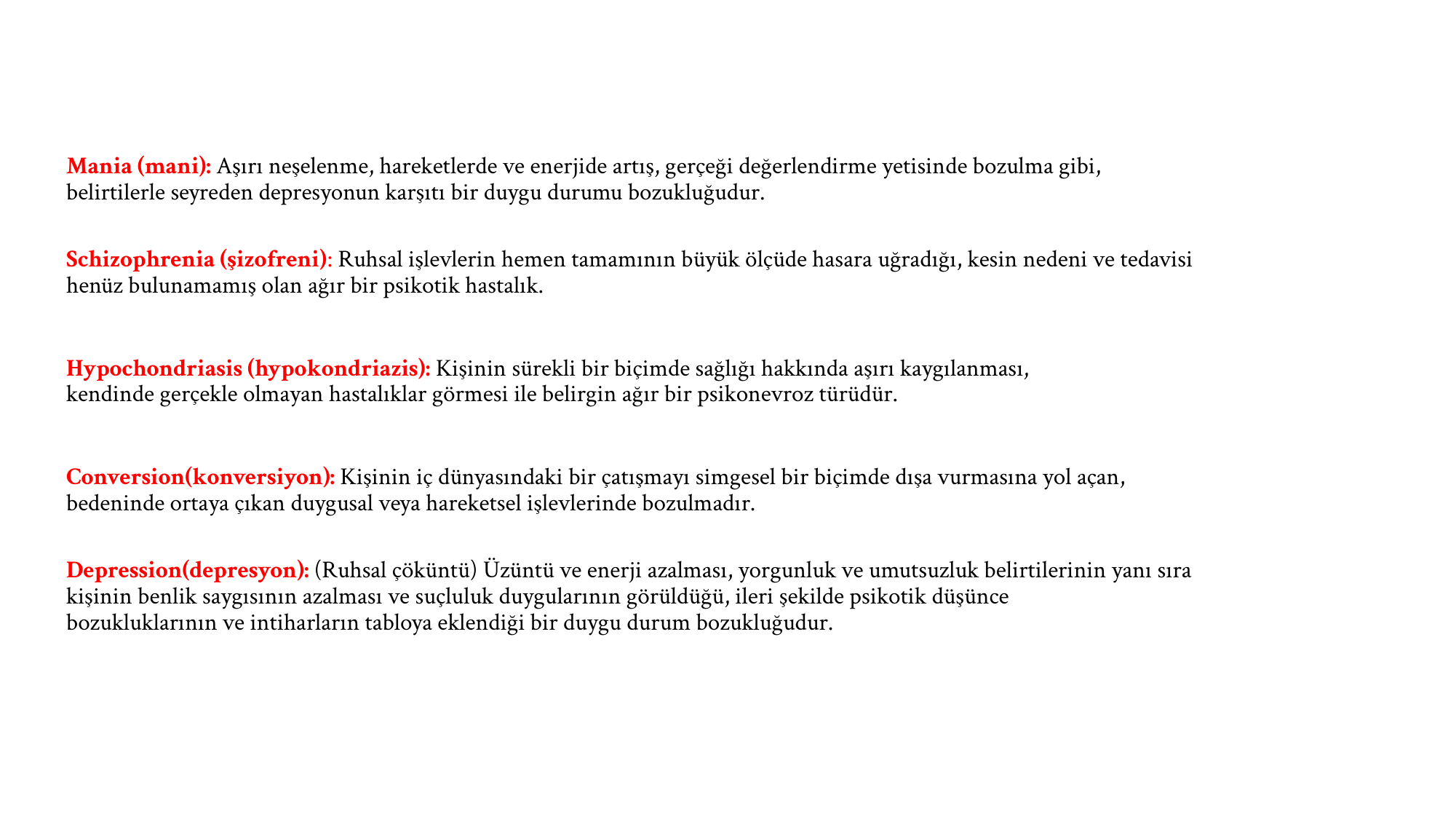

Mania (mani): Aşırı neşelenme, hareketlerde ve enerjide artış, gerçeği değerlendirme yetisinde bozulma gibi,
belirtilerle seyreden depresyonun karşıtı bir duygu durumu bozukluğudur.
Schizophrenia (şizofreni): Ruhsal işlevlerin hemen tamamının büyük ölçüde hasara uğradığı, kesin nedeni ve tedavisi
henüz bulunamamış olan ağır bir psikotik hastalık.

Hypochondriasis (hypokondriazis): Kişinin sürekli bir biçimde sağlığı hakkında aşırı kaygılanması,
kendinde gerçekle olmayan hastalıklar görmesi ile belirgin ağır bir psikonevroz türüdür.

Conversion(konversiyon): Kişinin iç dünyasındaki bir çatışmayı simgesel bir biçimde dışa vurmasına yol açan,
bedeninde ortaya çıkan duygusal veya hareketsel işlevlerinde bozulmadır.
Depression(depresyon): (Ruhsal çöküntü) Üzüntü ve enerji azalması, yorgunluk ve umutsuzluk belirtilerinin yanı sıra
kişinin benlik saygısının azalması ve suçluluk duygularının görüldüğü, ileri şekilde psikotik düşünce
bozukluklarının ve intiharların tabloya eklendiği bir duygu durum bozukluğudur.